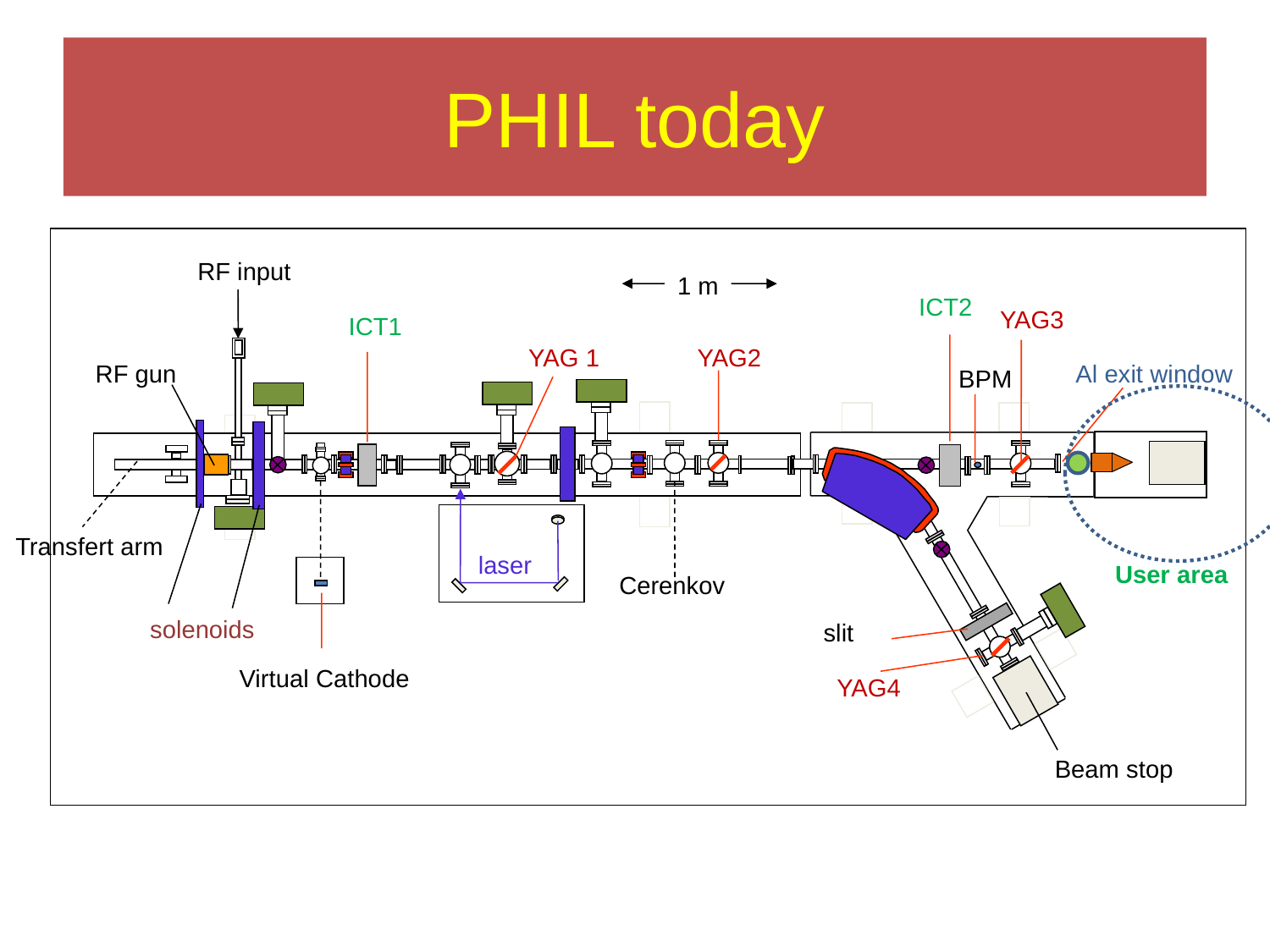

PHIL today
#

 RF input
1 m

ICT2

YAG3
ICT1

YAG 1
YAG2

RF gun

Al exit window
BPM

Transfert arm

laser

User area

Cerenkov

solenoids
slit

Virtual Cathode

YAG4

Beam stop